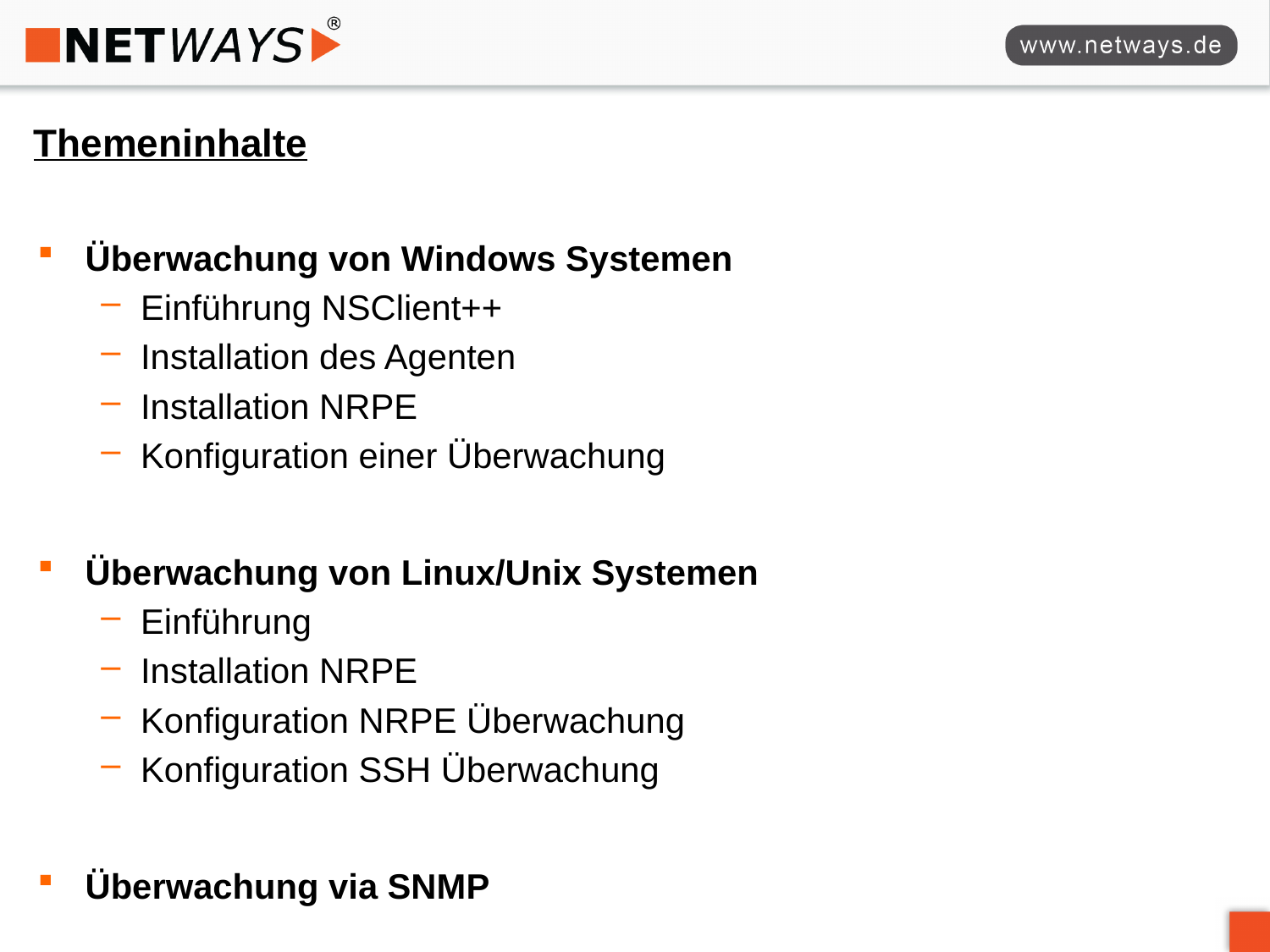

# Themeninhalte
Überwachung von Windows Systemen
Einführung NSClient++
Installation des Agenten
Installation NRPE
Konfiguration einer Überwachung

Überwachung von Linux/Unix Systemen
Einführung
Installation NRPE
Konfiguration NRPE Überwachung
Konfiguration SSH Überwachung

Überwachung via SNMP